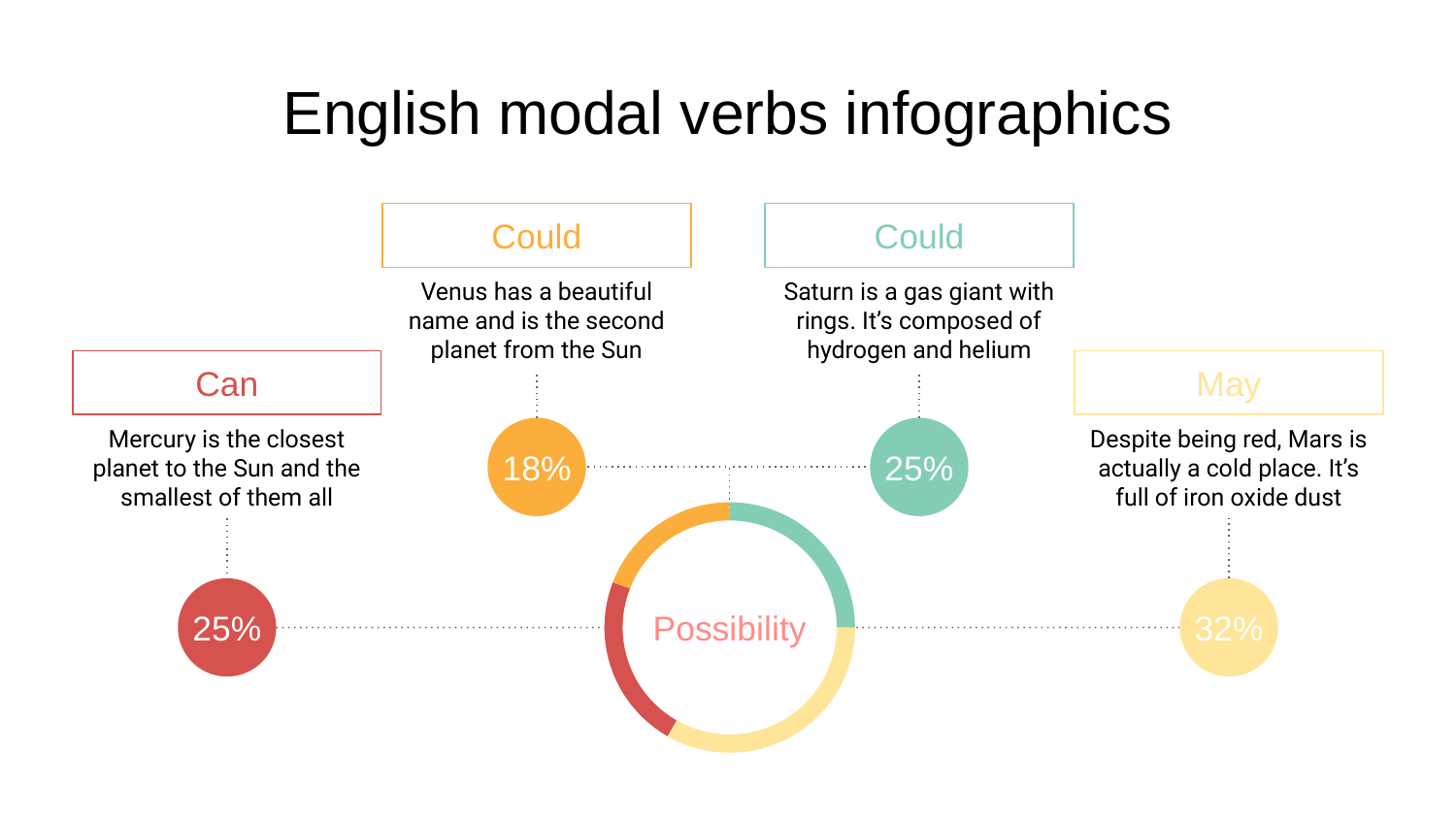

# English modal verbs infographics
Could
Venus has a beautiful name and is the second planet from the Sun
Could
Saturn is a gas giant with rings. It’s composed of hydrogen and helium
Can
Mercury is the closest planet to the Sun and the smallest of them all
May
Despite being red, Mars is actually a cold place. It’s full of iron oxide dust
18%
25%

Possibility
32%
25%